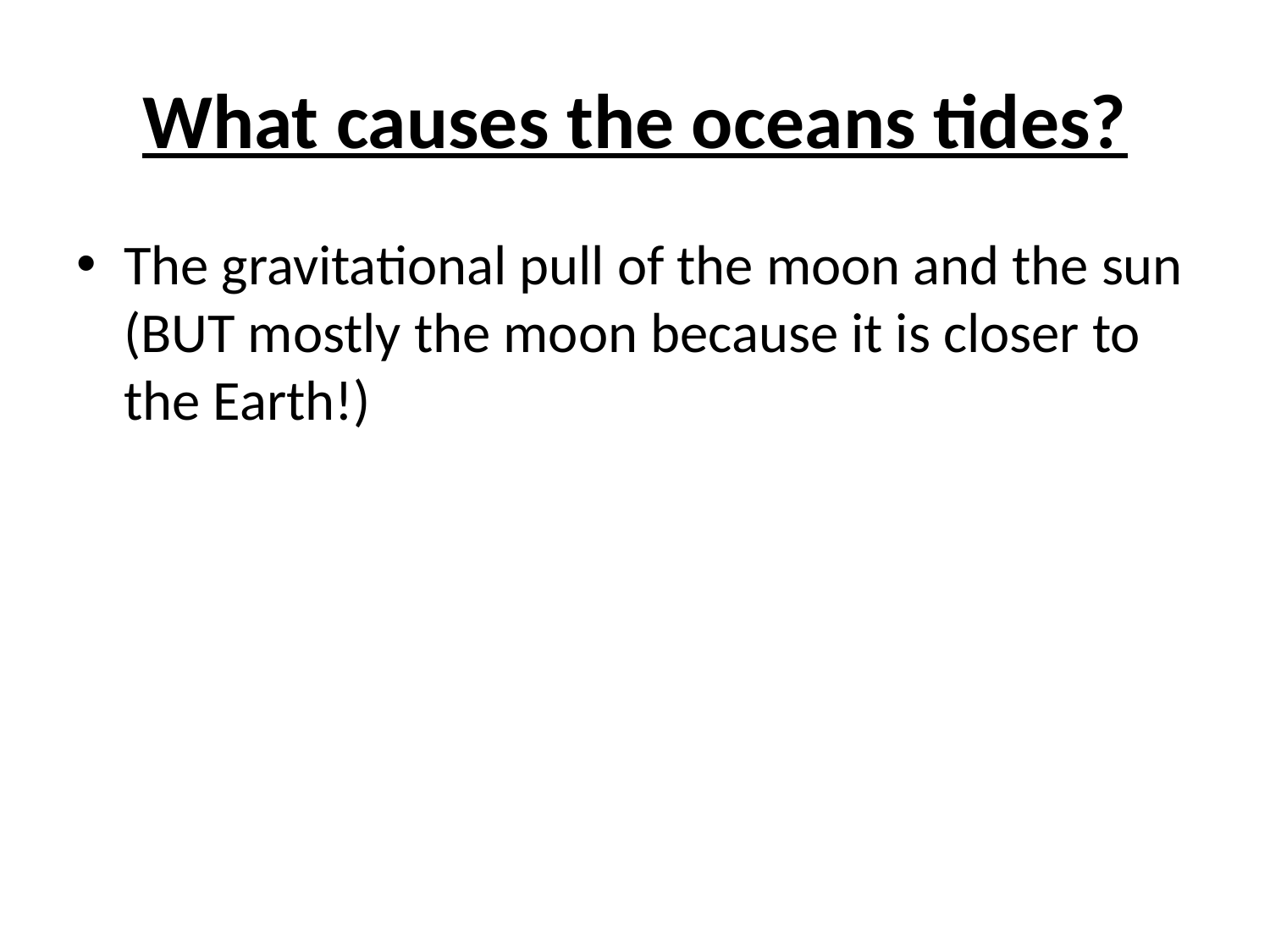

# What causes the oceans tides?
The gravitational pull of the moon and the sun (BUT mostly the moon because it is closer to the Earth!)